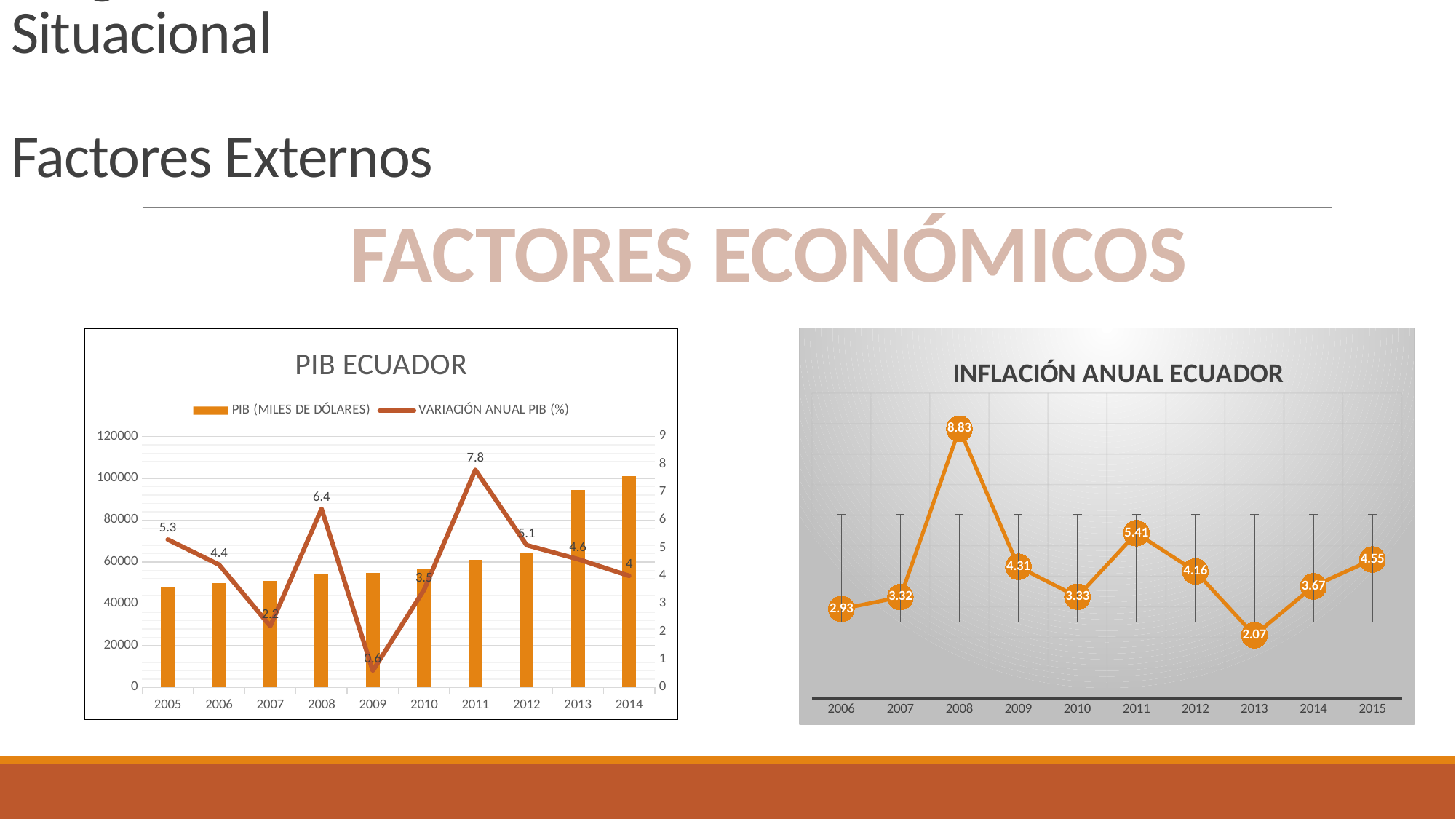

# Diagnóstico Situacional Factores Externos
FACTORES ECONÓMICOS

### Chart: INFLACIÓN ANUAL ECUADOR

| Category |  |
|---|---|
| 2006 | 2.93 |
| 2007 | 3.32 |
| 2008 | 8.83 |
| 2009 | 4.31 |
| 2010 | 3.33 |
| 2011 | 5.41 |
| 2012 | 4.16 |
| 2013 | 2.07 |
| 2014 | 3.67 |
| 2015 | 4.55 |

### Chart: PIB ECUADOR

| Category | PIB (MILES DE DÓLARES) | VARIACIÓN ANUAL PIB (%) |
|---|---|---|
| 2005 | 47809.0 | 5.3 |
| 2006 | 49915.0 | 4.4 |
| 2007 | 51008.0 | 2.2 |
| 2008 | 54250.0 | 6.4 |
| 2009 | 54558.0 | 0.6 |
| 2010 | 56481.0 | 3.5 |
| 2011 | 60883.0 | 7.8 |
| 2012 | 64009.0 | 5.1 |
| 2013 | 94472.0 | 4.6 |
| 2014 | 101094.0 | 4.0 |